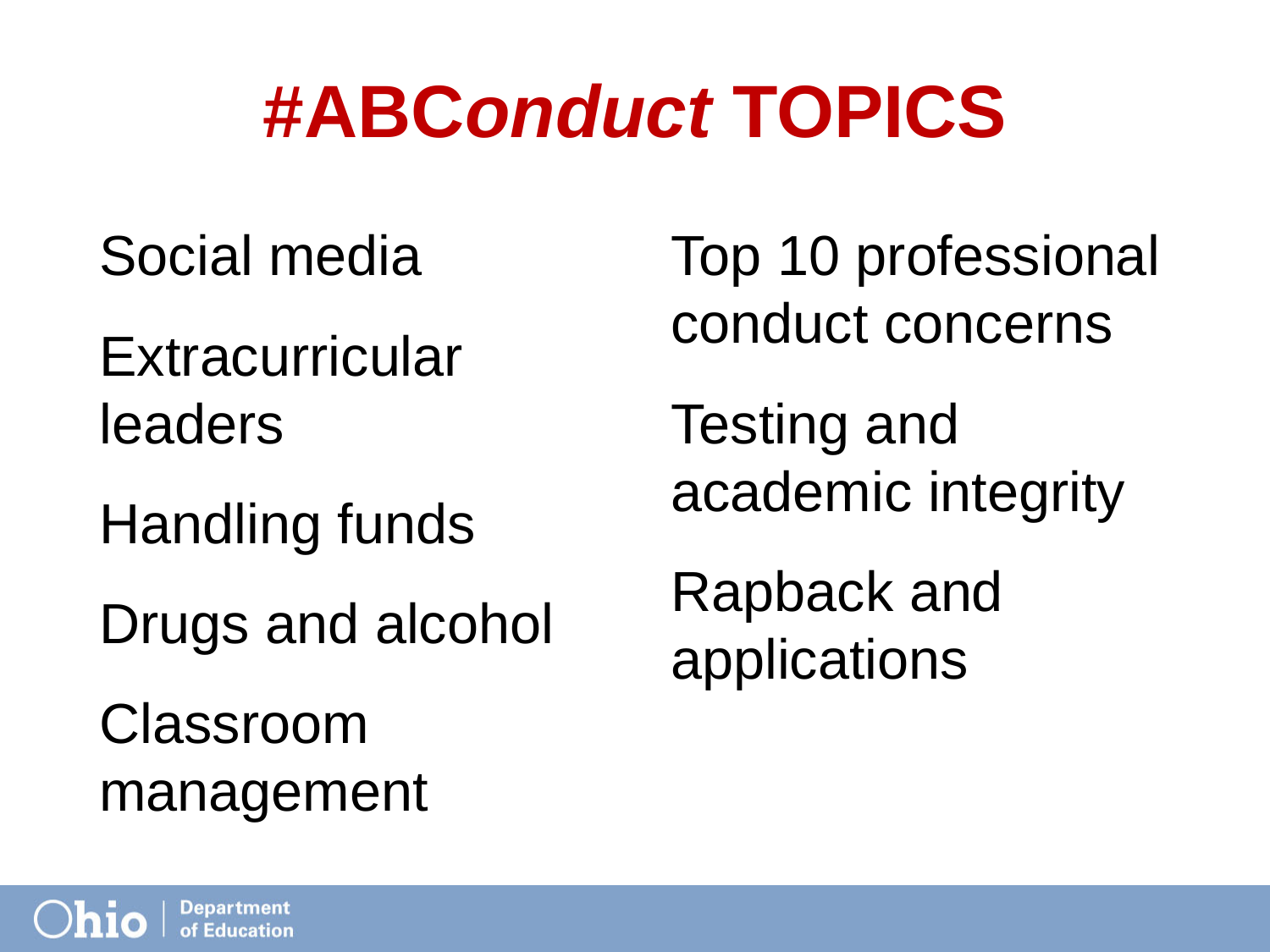

# #ABConduct Topics
Social media
Extracurricular leaders
Handling funds
Drugs and alcohol
Classroom management

Top 10 professional conduct concerns
Testing and academic integrity
Rapback and applications